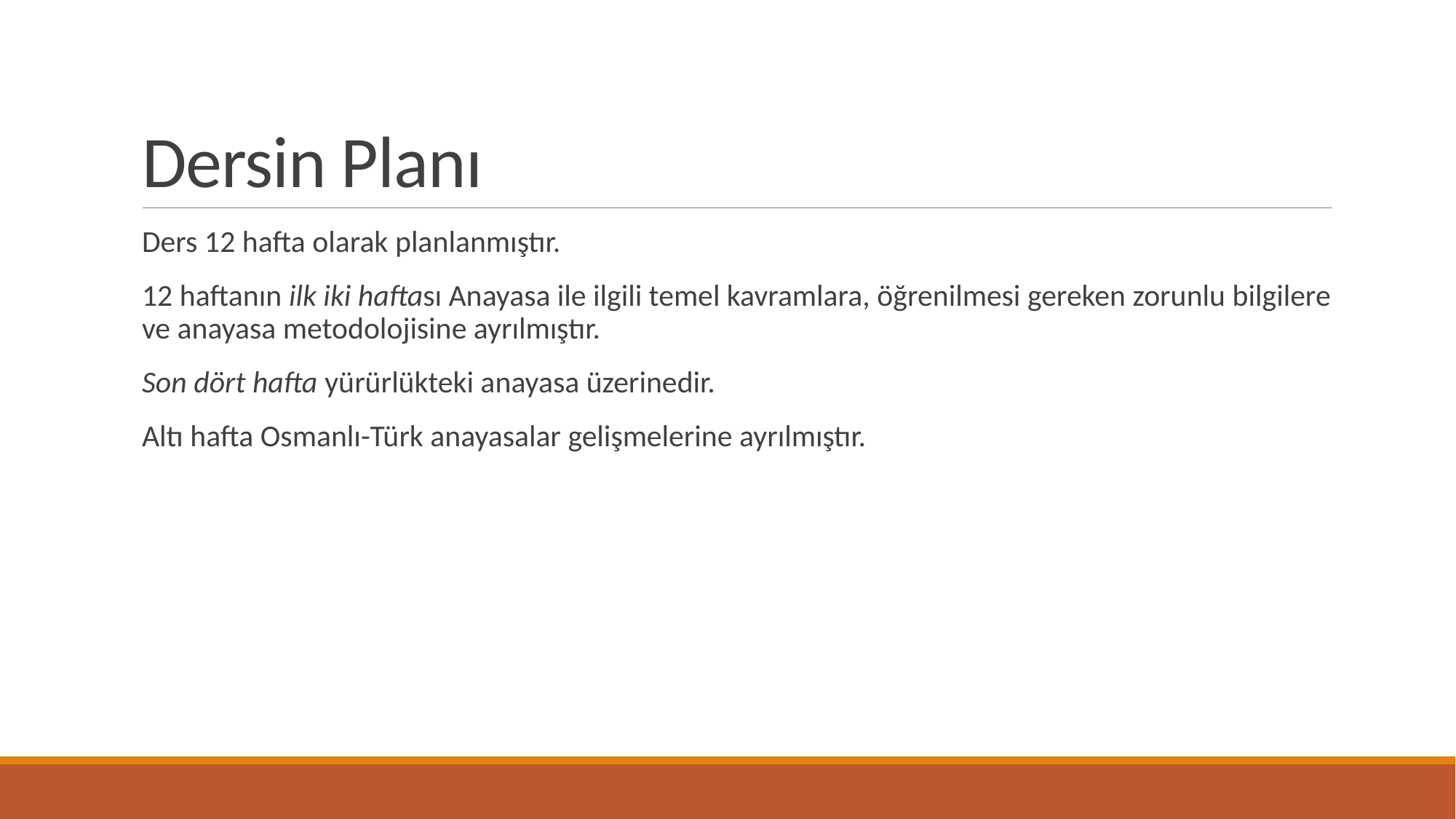

# Dersin Planı
Ders 12 hafta olarak planlanmıştır.
12 haftanın ilk iki haftası Anayasa ile ilgili temel kavramlara, öğrenilmesi gereken zorunlu bilgilere ve anayasa metodolojisine ayrılmıştır.
Son dört hafta yürürlükteki anayasa üzerinedir.
Altı hafta Osmanlı-Türk anayasalar gelişmelerine ayrılmıştır.